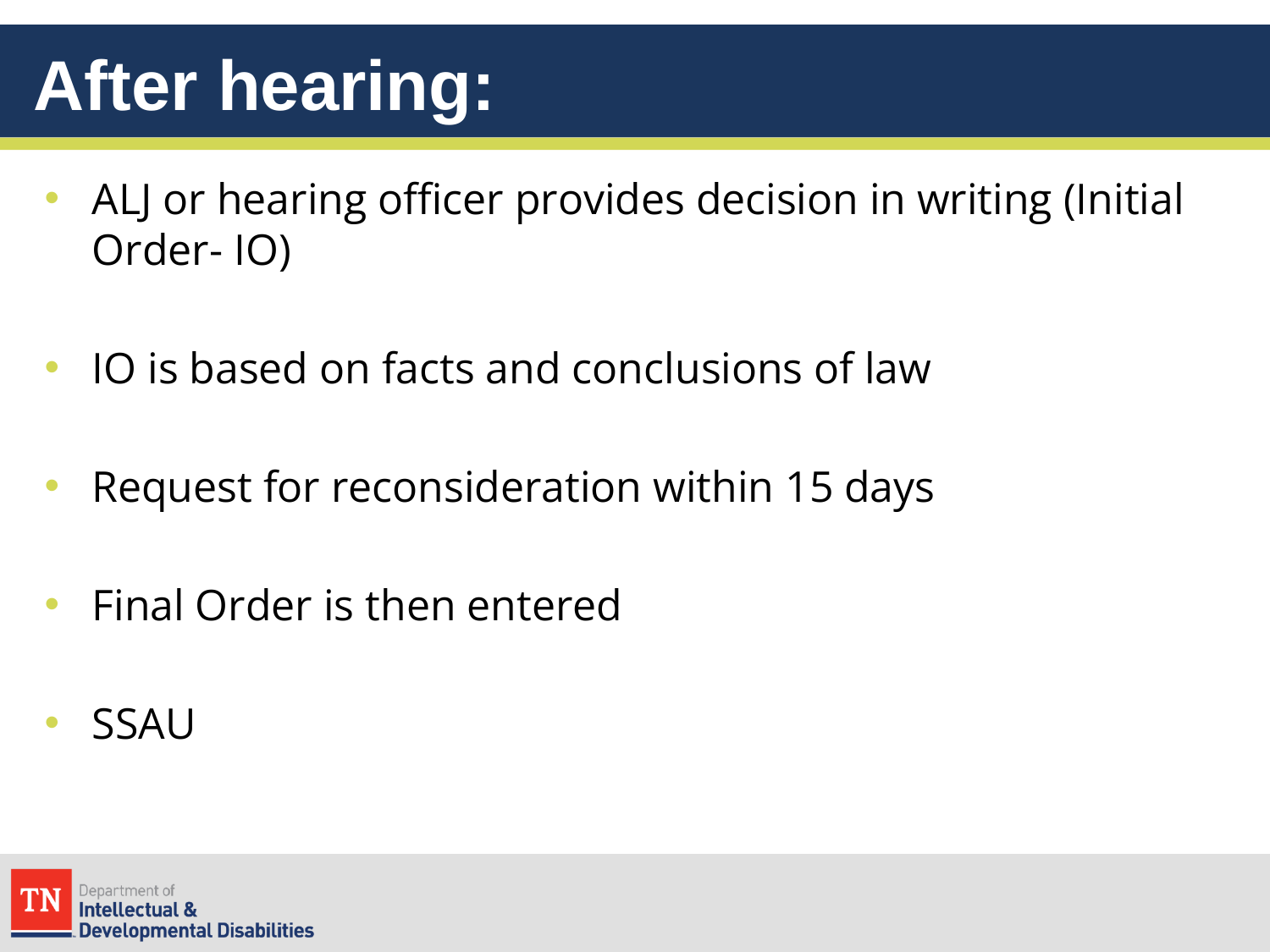

# After hearing:
ALJ or hearing officer provides decision in writing (Initial Order- IO)

IO is based on facts and conclusions of law

Request for reconsideration within 15 days

Final Order is then entered

SSAU